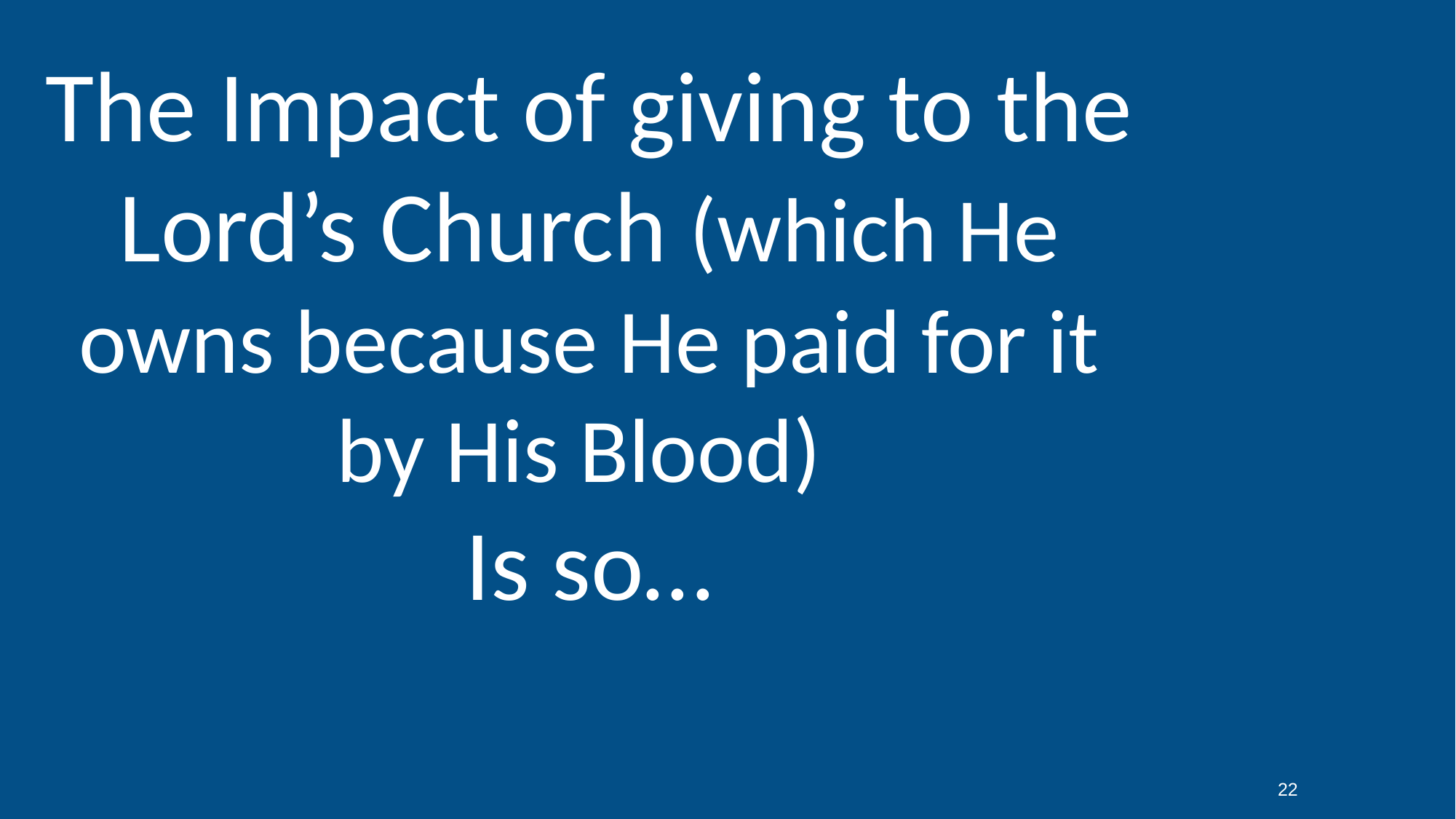

The Impact of giving to the Lord’s Church (which He owns because He paid for it by His Blood)
Is so…
22